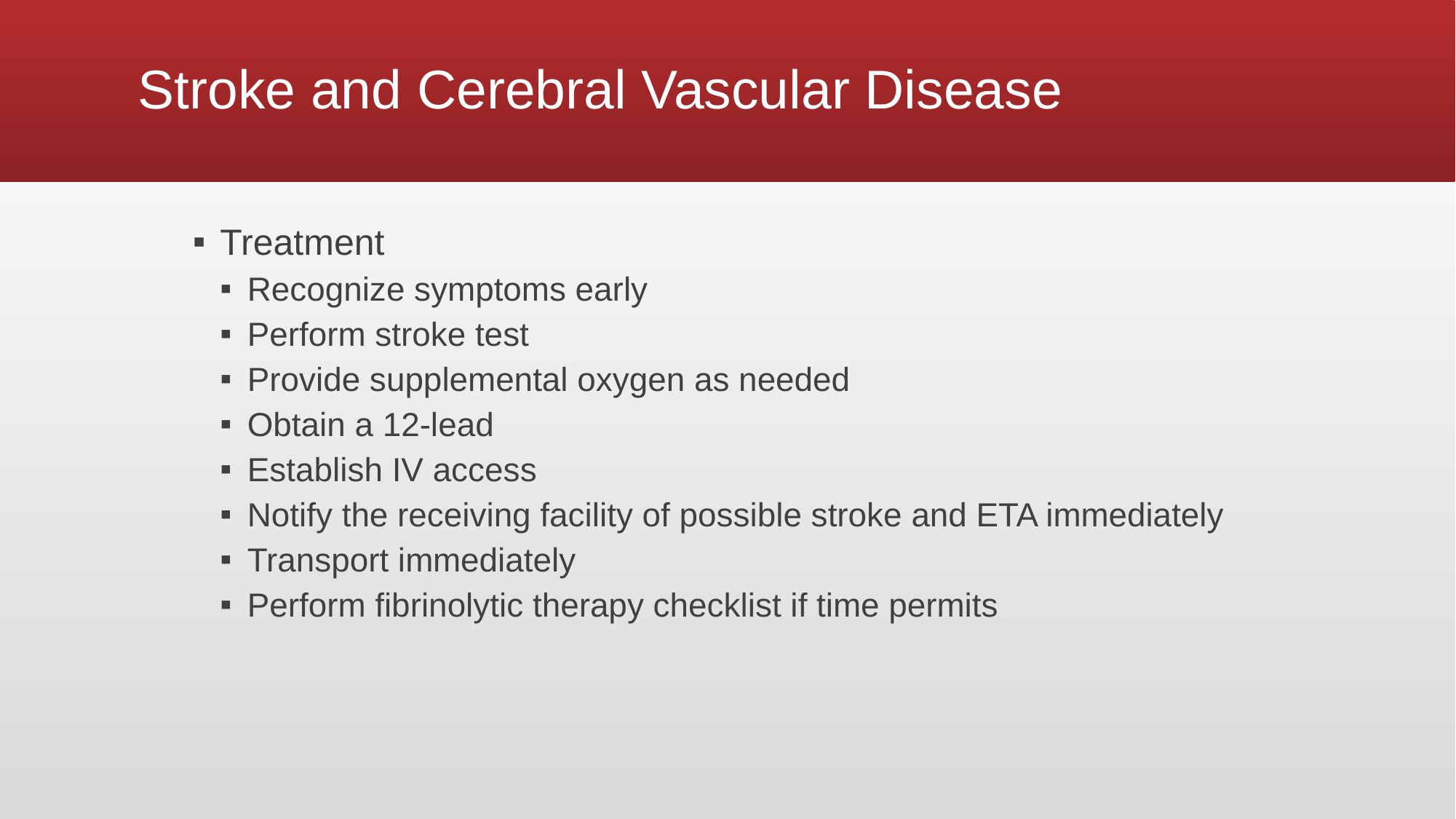

# Stroke and Cerebral Vascular Disease
Treatment
Recognize symptoms early
Perform stroke test
Provide supplemental oxygen as needed
Obtain a 12-lead
Establish IV access
Notify the receiving facility of possible stroke and ETA immediately
Transport immediately
Perform fibrinolytic therapy checklist if time permits